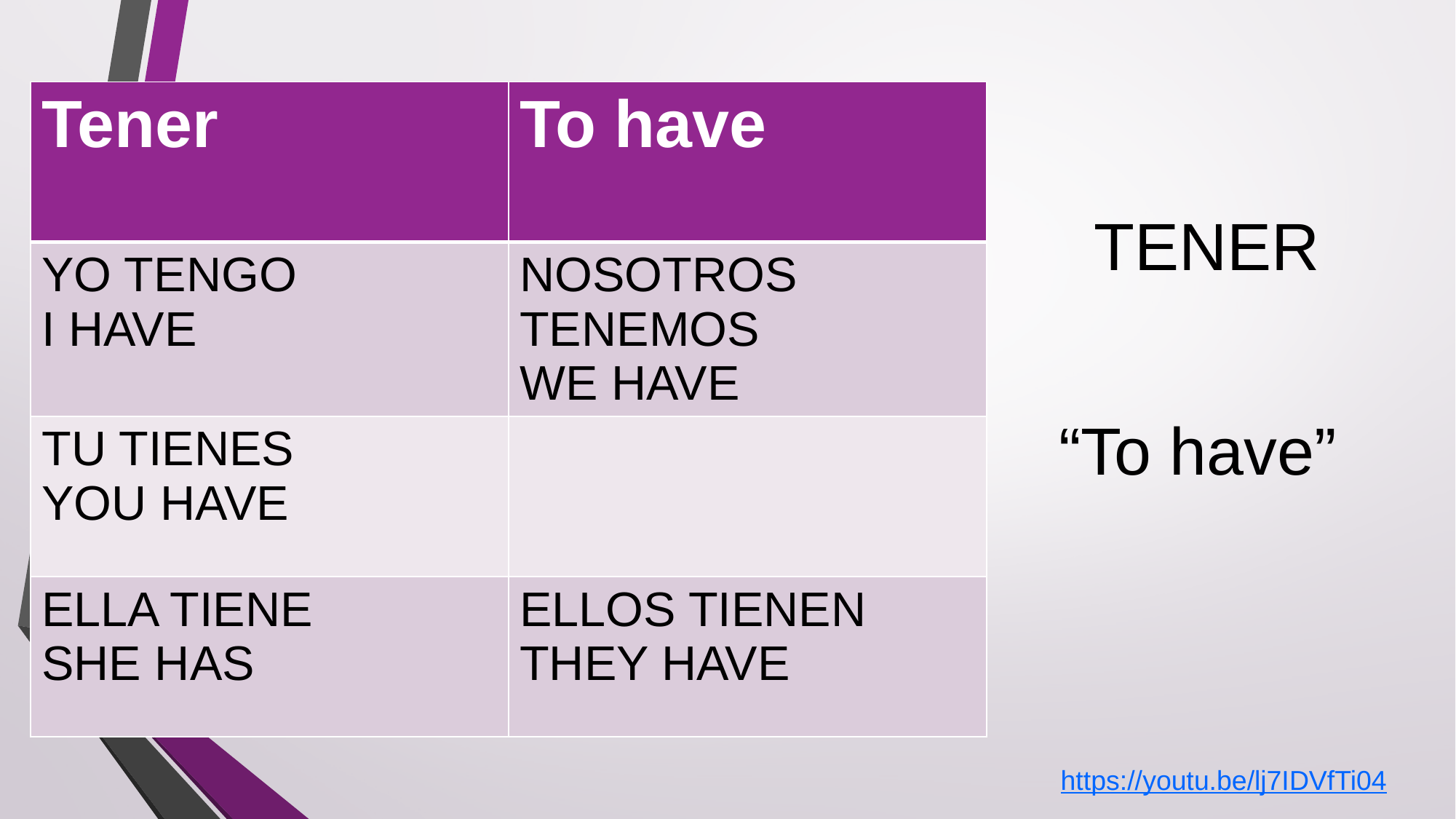

| Tener | To have |
| --- | --- |
| YO TENGO I HAVE | NOSOTROS TENEMOS WE HAVE |
| TU TIENES YOU HAVE |  |
| ELLA TIENE SHE HAS | ELLOS TIENEN THEY HAVE |

TENER

“To have”
https://youtu.be/lj7IDVfTi04